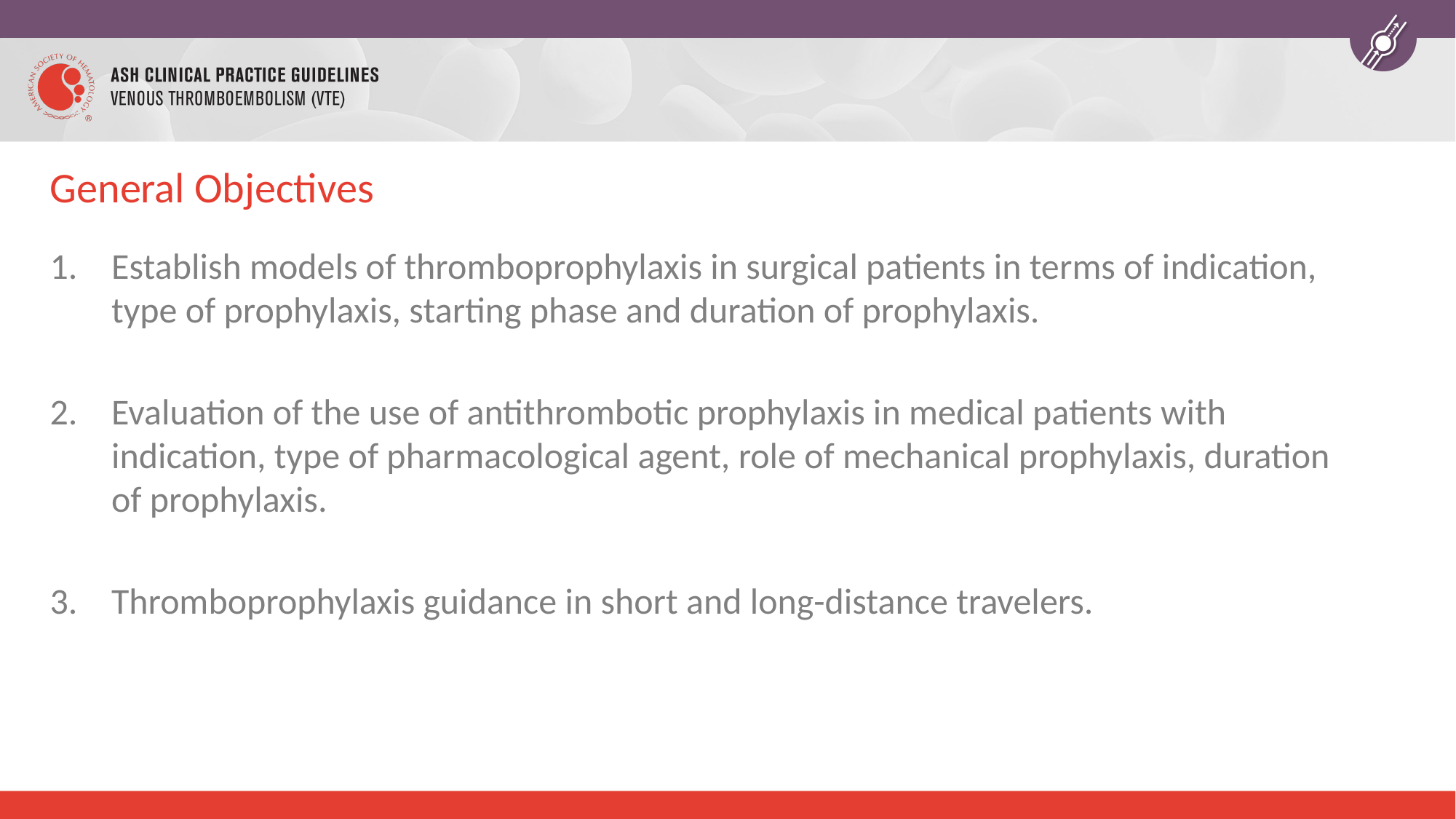

# General Objectives
Establish models of thromboprophylaxis in surgical patients in terms of indication, type of prophylaxis, starting phase and duration of prophylaxis.

Evaluation of the use of antithrombotic prophylaxis in medical patients with indication, type of pharmacological agent, role of mechanical prophylaxis, duration of prophylaxis.

Thromboprophylaxis guidance in short and long-distance travelers.